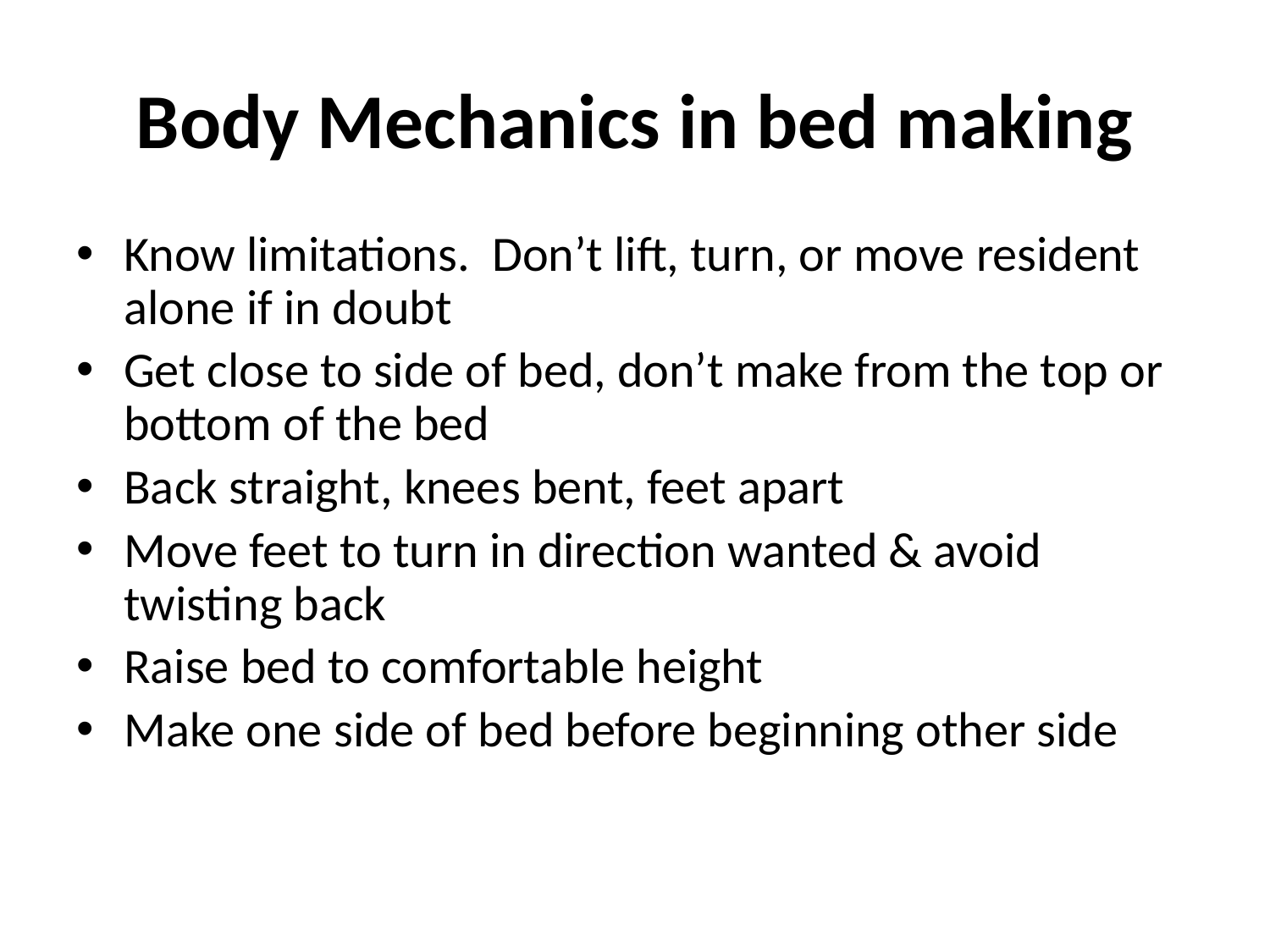

# Body Mechanics in bed making
Know limitations.  Don’t lift, turn, or move resident alone if in doubt
Get close to side of bed, don’t make from the top or bottom of the bed
Back straight, knees bent, feet apart
Move feet to turn in direction wanted & avoid twisting back
Raise bed to comfortable height
Make one side of bed before beginning other side